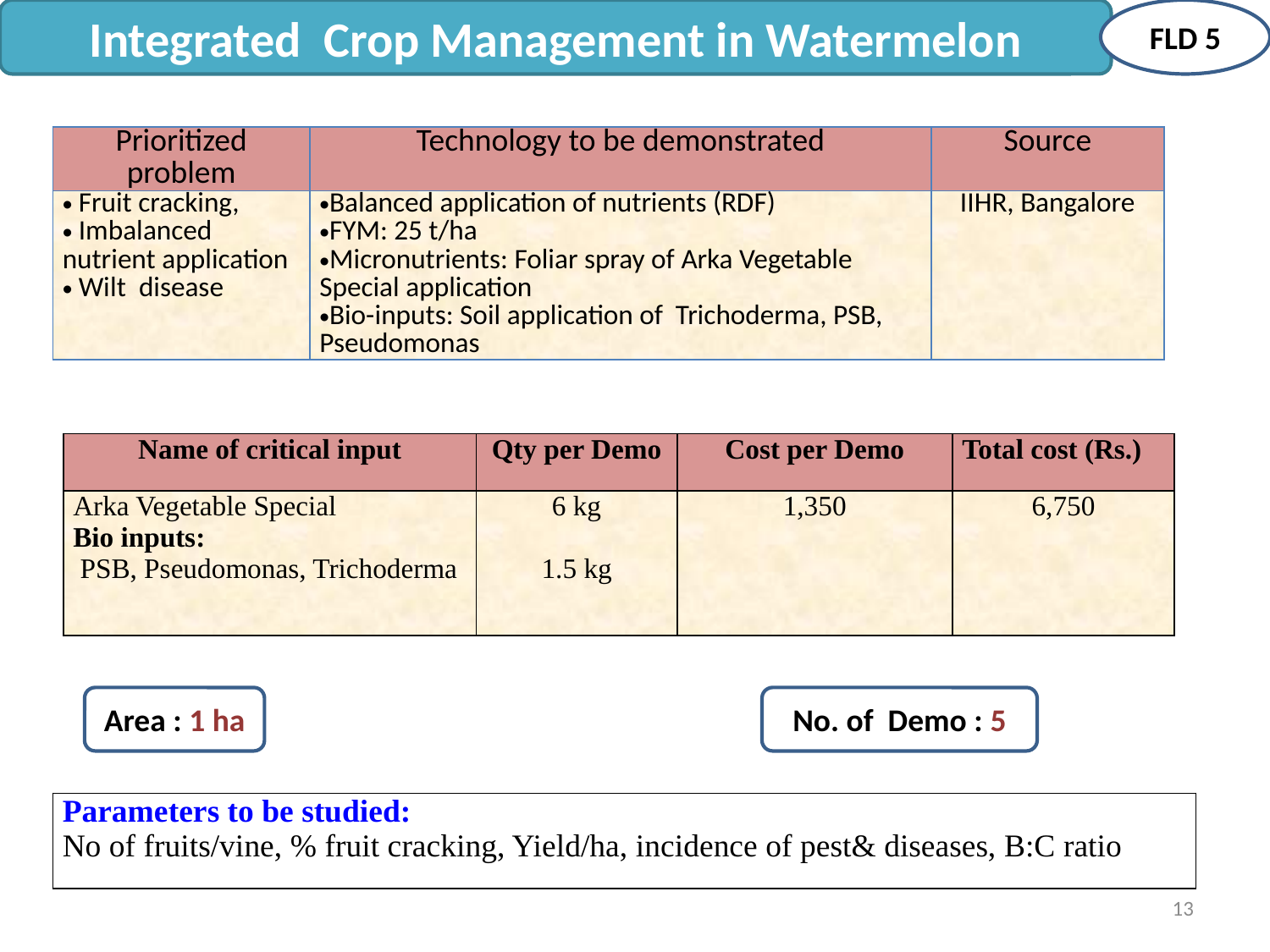

Integrated  Crop Management in Watermelon
FLD 5
| Prioritized problem | Technology to be demonstrated | Source |
| --- | --- | --- |
| Fruit cracking, Imbalanced nutrient application Wilt disease | Balanced application of nutrients (RDF) FYM: 25 t/ha Micronutrients: Foliar spray of Arka Vegetable Special application Bio-inputs: Soil application of Trichoderma, PSB, Pseudomonas | IIHR, Bangalore |
| Name of critical input | Qty per Demo | Cost per Demo | Total cost (Rs.) |
| --- | --- | --- | --- |
| Arka Vegetable Special Bio inputs: PSB, Pseudomonas, Trichoderma | 6 kg 1.5 kg | 1,350 | 6,750 |
Area : 1 ha
No. of  Demo : 5
| Parameters to be studied: No of fruits/vine, % fruit cracking, Yield/ha, incidence of pest& diseases, B:C ratio |
| --- |
13